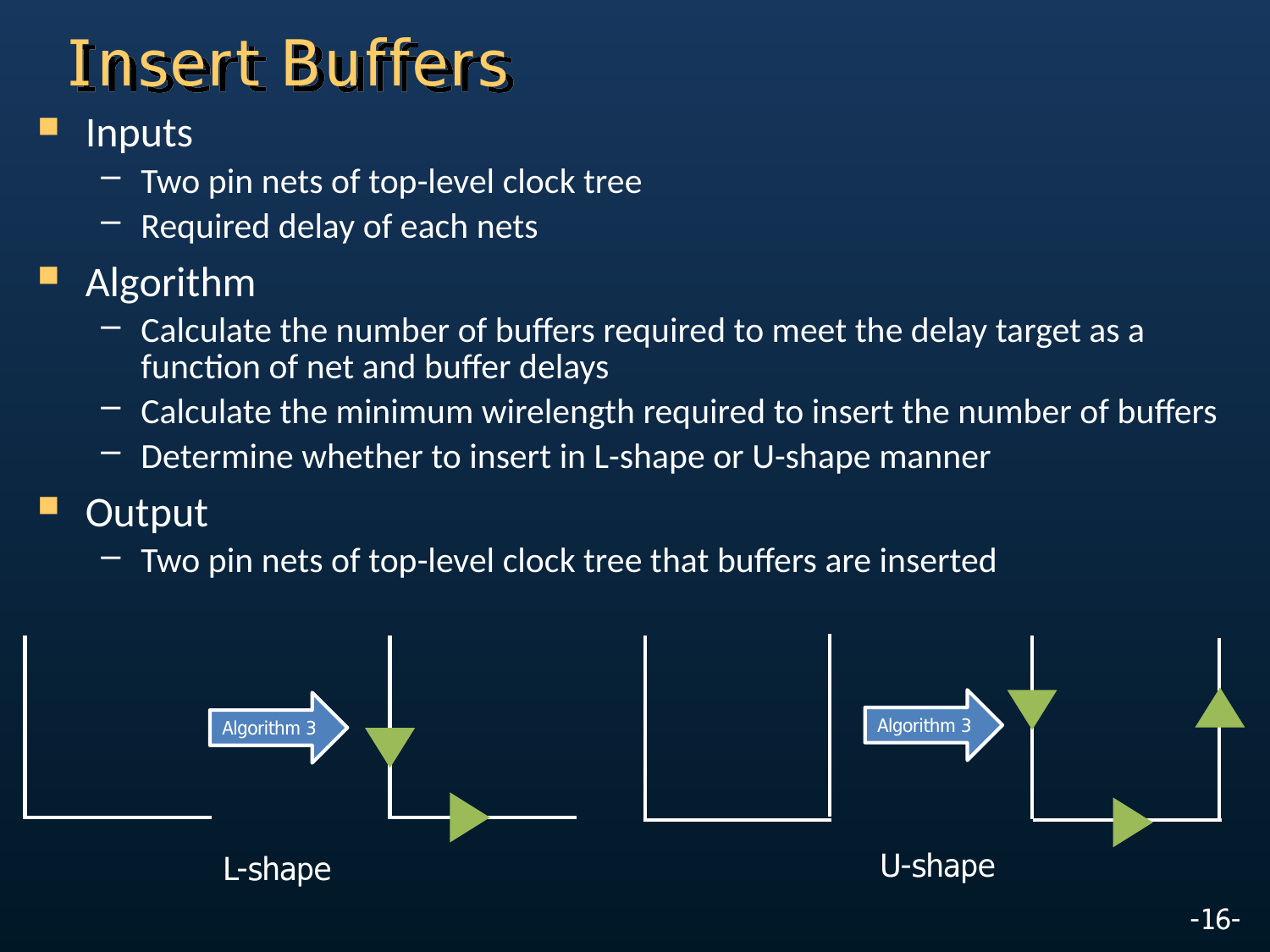

# Insert Buffers
Inputs
Two pin nets of top-level clock tree
Required delay of each nets
Algorithm
Calculate the number of buffers required to meet the delay target as a function of net and buffer delays
Calculate the minimum wirelength required to insert the number of buffers
Determine whether to insert in L-shape or U-shape manner
Output
Two pin nets of top-level clock tree that buffers are inserted

Algorithm 3
Algorithm 3

U-shape
L-shape